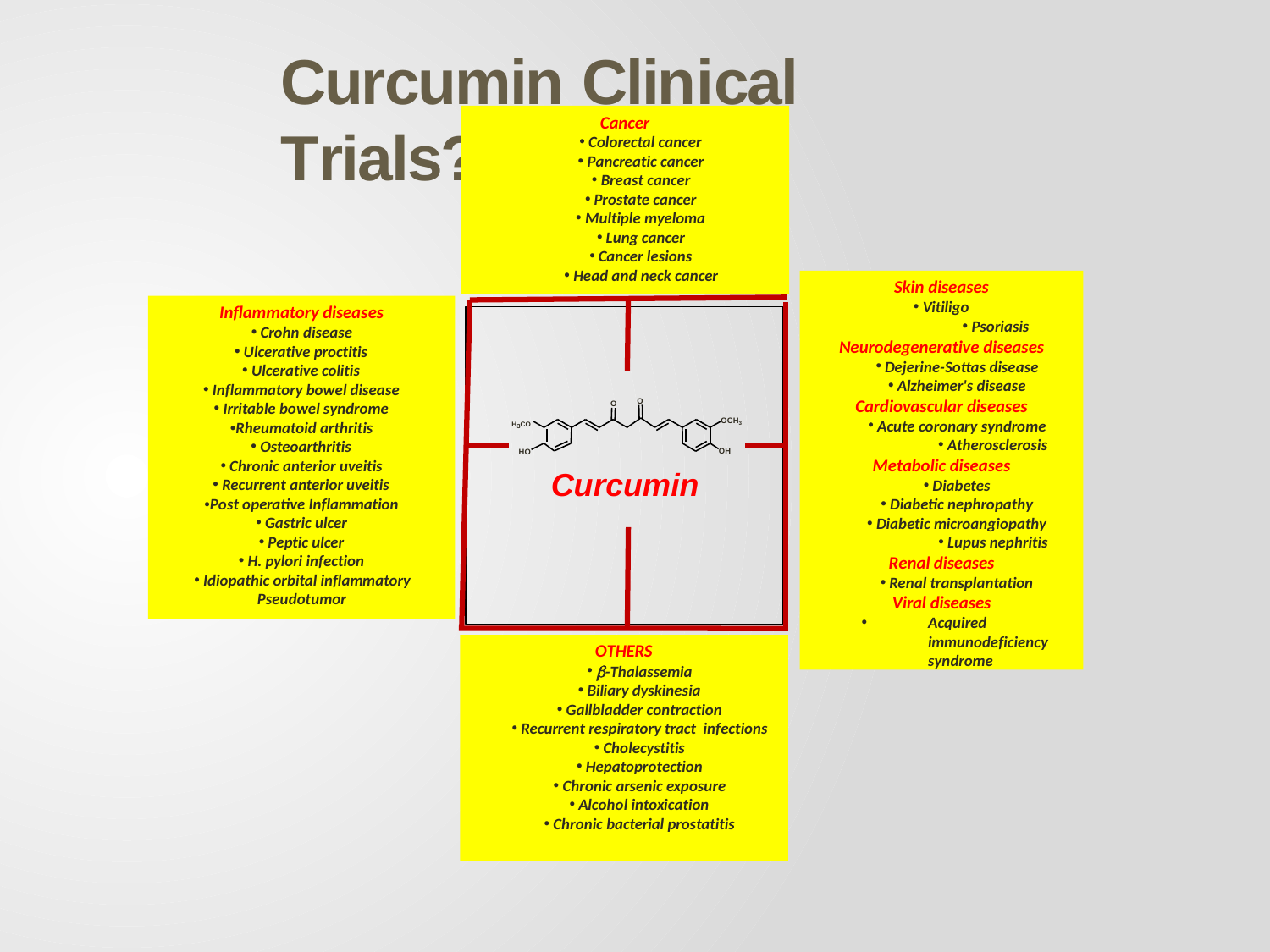

# Curcumin Clinical	Trials?

Cancer
Colorectal cancer
Pancreatic cancer
Breast cancer
Prostate cancer
Multiple myeloma
Lung cancer
Cancer lesions
Head and neck cancer
Skin diseases
Vitiligo
Psoriasis
Neurodegenerative diseases
Dejerine-Sottas disease
Alzheimer's disease
Cardiovascular diseases
Acute coronary syndrome
Atherosclerosis
Metabolic diseases
Diabetes
Diabetic nephropathy
Diabetic microangiopathy
Lupus nephritis
Renal diseases
Renal transplantation
Viral diseases
Acquired immunodeficiency syndrome

Inflammatory diseases
Crohn disease
Ulcerative proctitis
Ulcerative colitis
Inflammatory bowel disease
Irritable bowel syndrome
•Rheumatoid arthritis
Osteoarthritis
Chronic anterior uveitis
Recurrent anterior uveitis
•Post operative Inflammation
Gastric ulcer
Peptic ulcer
H. pylori infection
Idiopathic orbital inflammatory
Pseudotumor

O
O

OCH3
H3CO

OH
HO
Curcumin

OTHERS
β-Thalassemia
Biliary dyskinesia
Gallbladder contraction
Recurrent respiratory tract  infections
Cholecystitis
Hepatoprotection
Chronic arsenic exposure
Alcohol intoxication
Chronic bacterial prostatitis